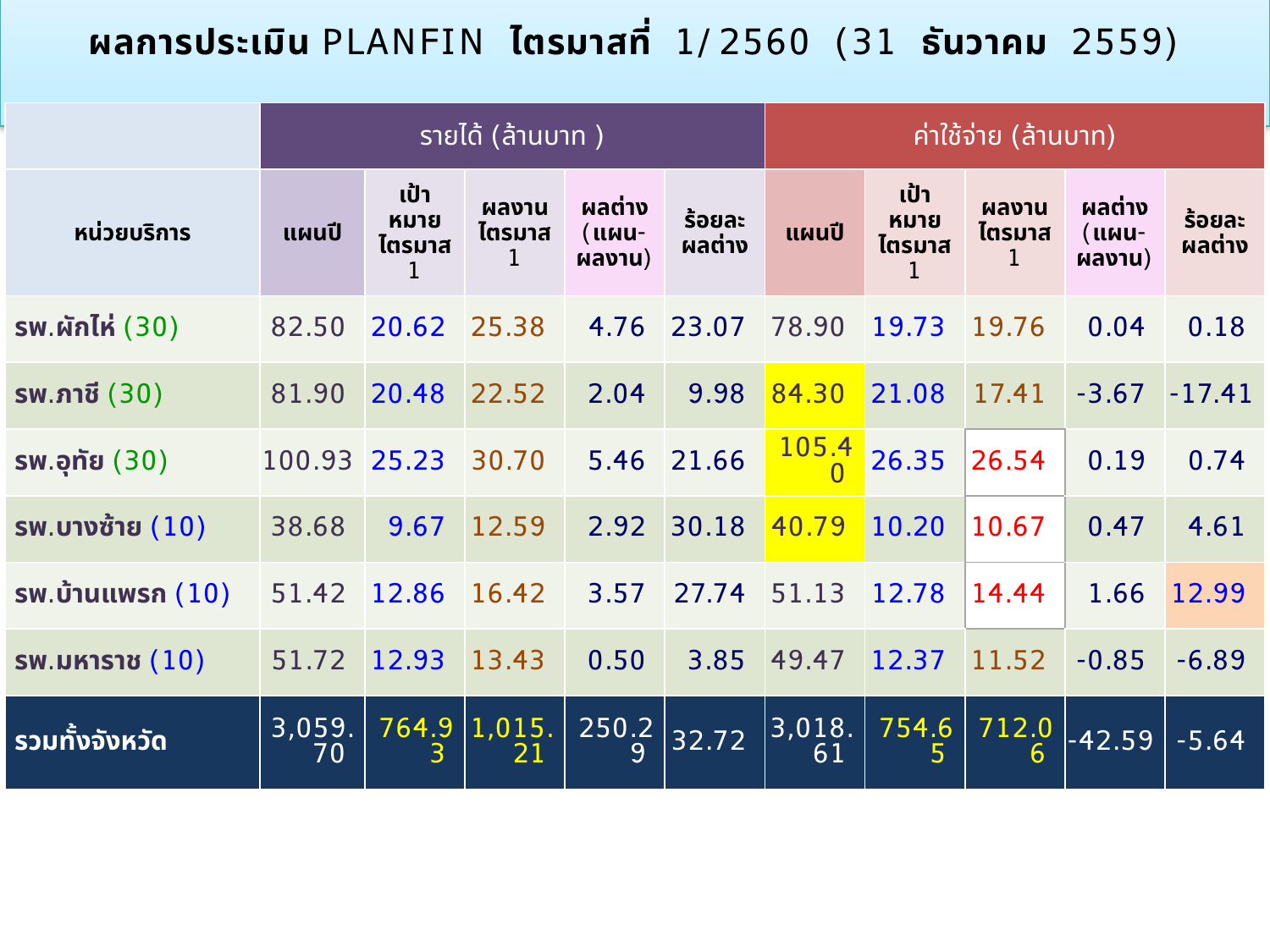

# ผลการประเมิน PLANFIN  ไตรมาสที่  1/2560  (31  ธันวาคม  2559)
|  | รายได้ (ล้านบาท ) |  |  |  |  | ค่าใช้จ่าย (ล้านบาท) |  |  |  |  |
| --- | --- | --- | --- | --- | --- | --- | --- | --- | --- | --- |
| หน่วยบริการ | แผนปี | เป้าหมาย ไตรมาส 1 | ผลงาน ไตรมาส 1 | ผลต่าง (แผน-ผลงาน) | ร้อยละ ผลต่าง | แผนปี | เป้าหมาย ไตรมาส 1 | ผลงาน ไตรมาส 1 | ผลต่าง (แผน-ผลงาน) | ร้อยละ ผลต่าง |
| รพ.ผักไห่ (30) | 82.50 | 20.62 | 25.38 | 4.76 | 23.07 | 78.90 | 19.73 | 19.76 | 0.04 | 0.18 |
| รพ.ภาชี (30) | 81.90 | 20.48 | 22.52 | 2.04 | 9.98 | 84.30 | 21.08 | 17.41 | -3.67 | -17.41 |
| รพ.อุทัย (30) | 100.93 | 25.23 | 30.70 | 5.46 | 21.66 | 105.40 | 26.35 | 26.54 | 0.19 | 0.74 |
| รพ.บางซ้าย (10) | 38.68 | 9.67 | 12.59 | 2.92 | 30.18 | 40.79 | 10.20 | 10.67 | 0.47 | 4.61 |
| รพ.บ้านแพรก (10) | 51.42 | 12.86 | 16.42 | 3.57 | 27.74 | 51.13 | 12.78 | 14.44 | 1.66 | 12.99 |
| รพ.มหาราช (10) | 51.72 | 12.93 | 13.43 | 0.50 | 3.85 | 49.47 | 12.37 | 11.52 | -0.85 | -6.89 |
| รวมทั้งจังหวัด | 3,059.70 | 764.93 | 1,015.21 | 250.29 | 32.72 | 3,018.61 | 754.65 | 712.06 | -42.59 | -5.64 |